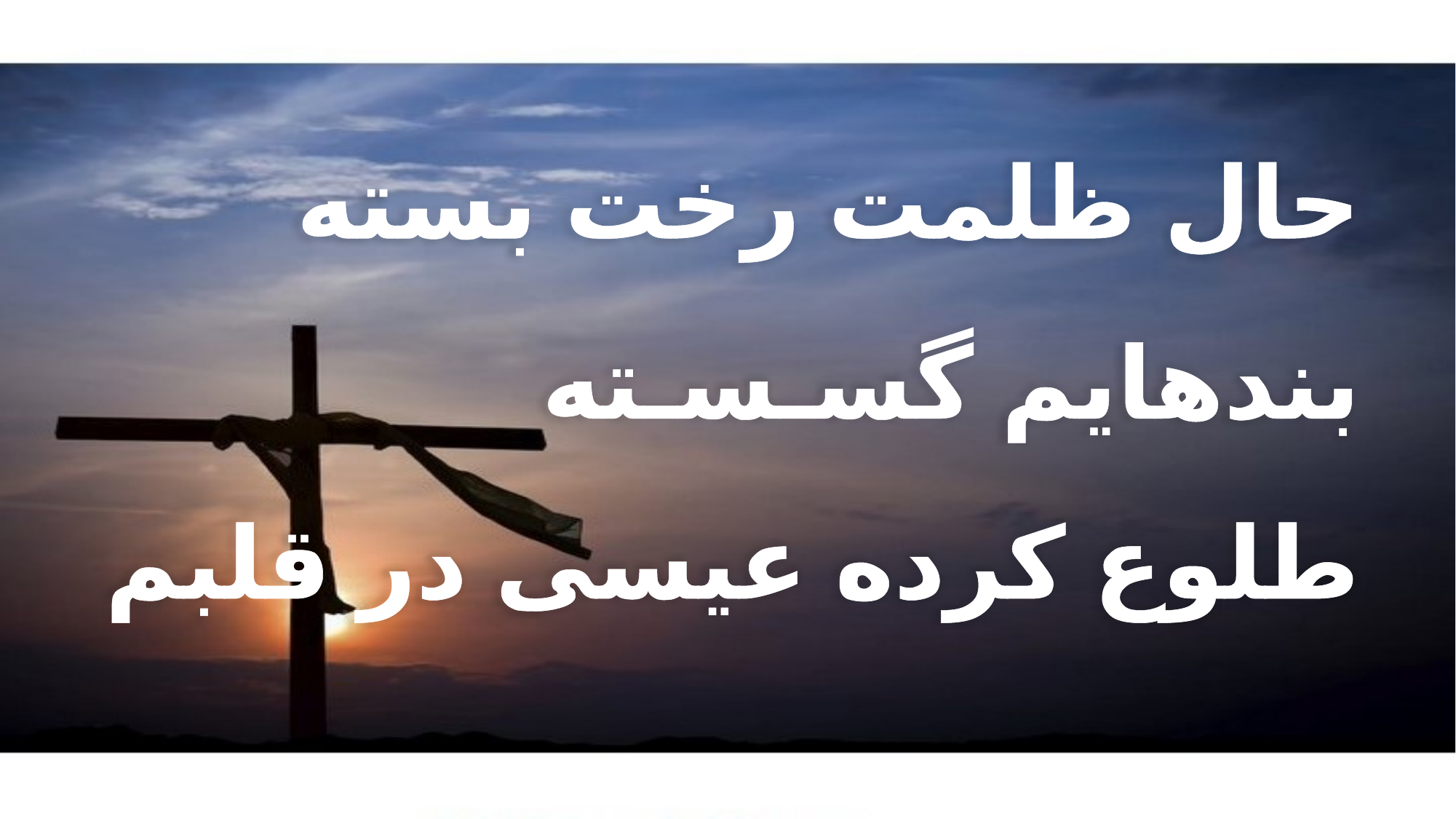

حال ظلمت رخت بسته
   بندهایم گسـسـته
   طلوع کرده عیسی در قلبم